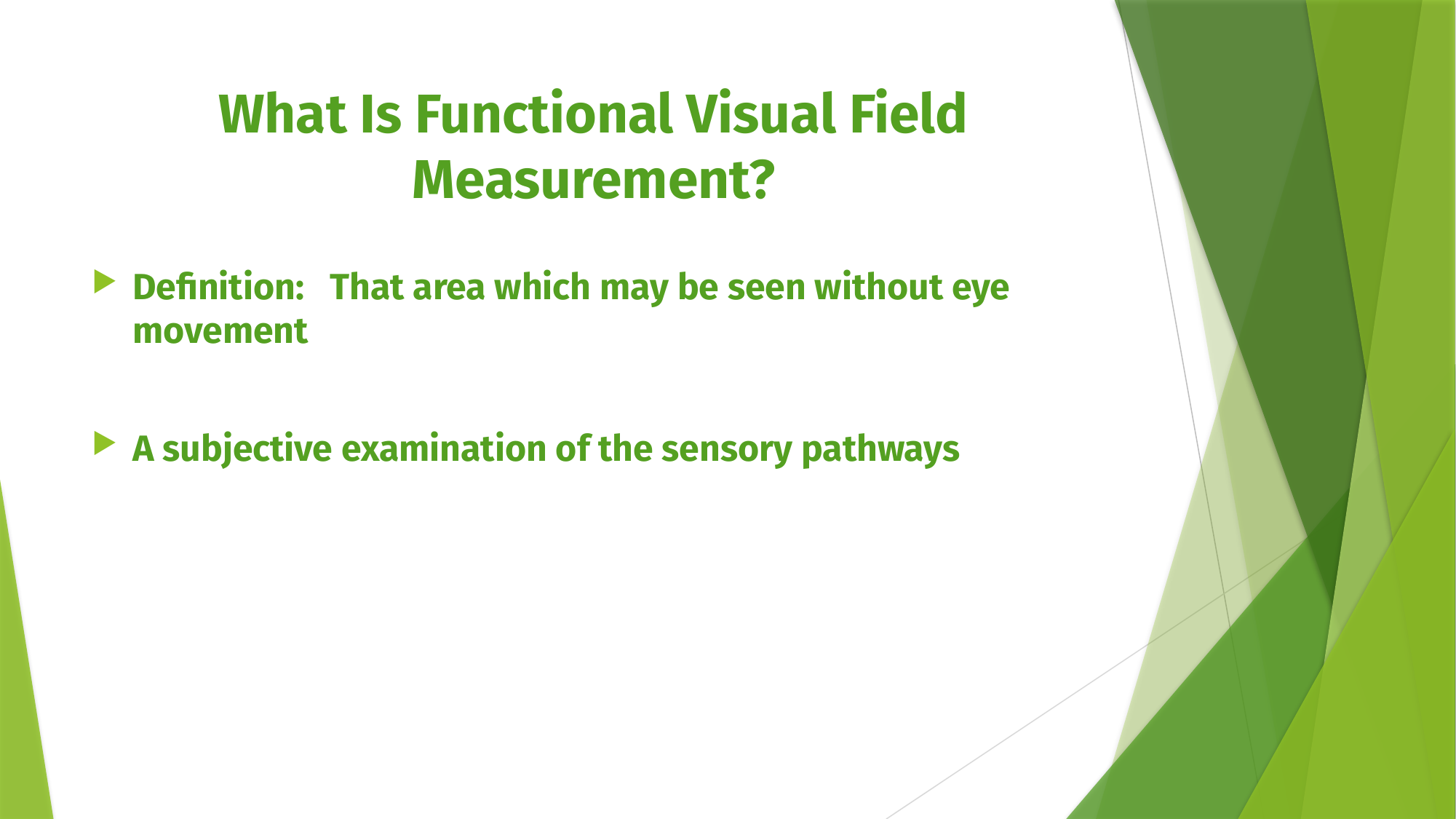

# What Is Functional Visual Field Measurement?
Definition:   That area which may be seen without eye movement

A subjective examination of the sensory pathways